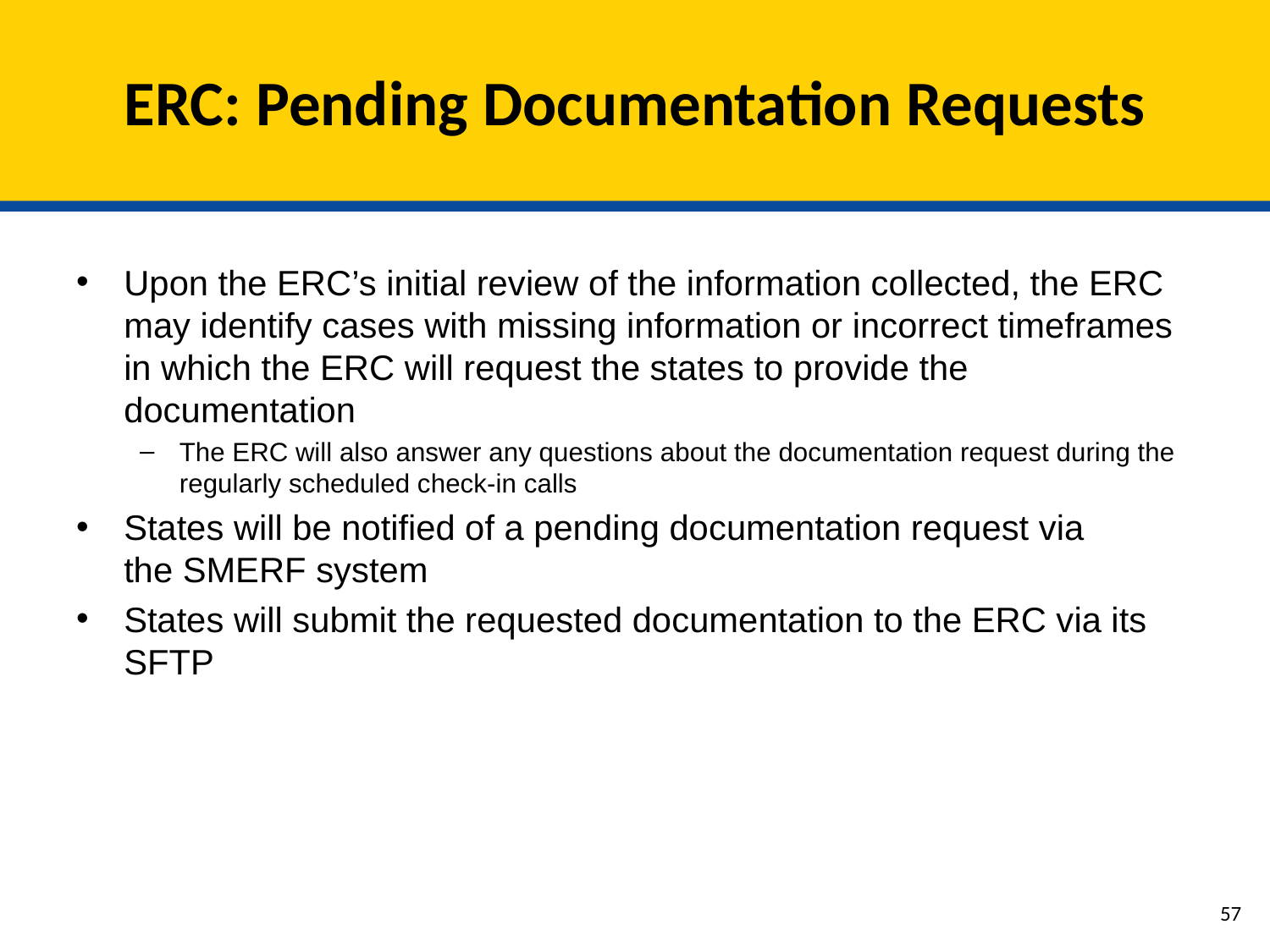

# ERC: Pending Documentation Requests
Upon the ERC’s initial review of the information collected, the ERC may identify cases with missing information or incorrect timeframes in which the ERC will request the states to provide the documentation
The ERC will also answer any questions about the documentation request during the regularly scheduled check-in calls
States will be notified of a pending documentation request via the SMERF system
States will submit the requested documentation to the ERC via its SFTP
57